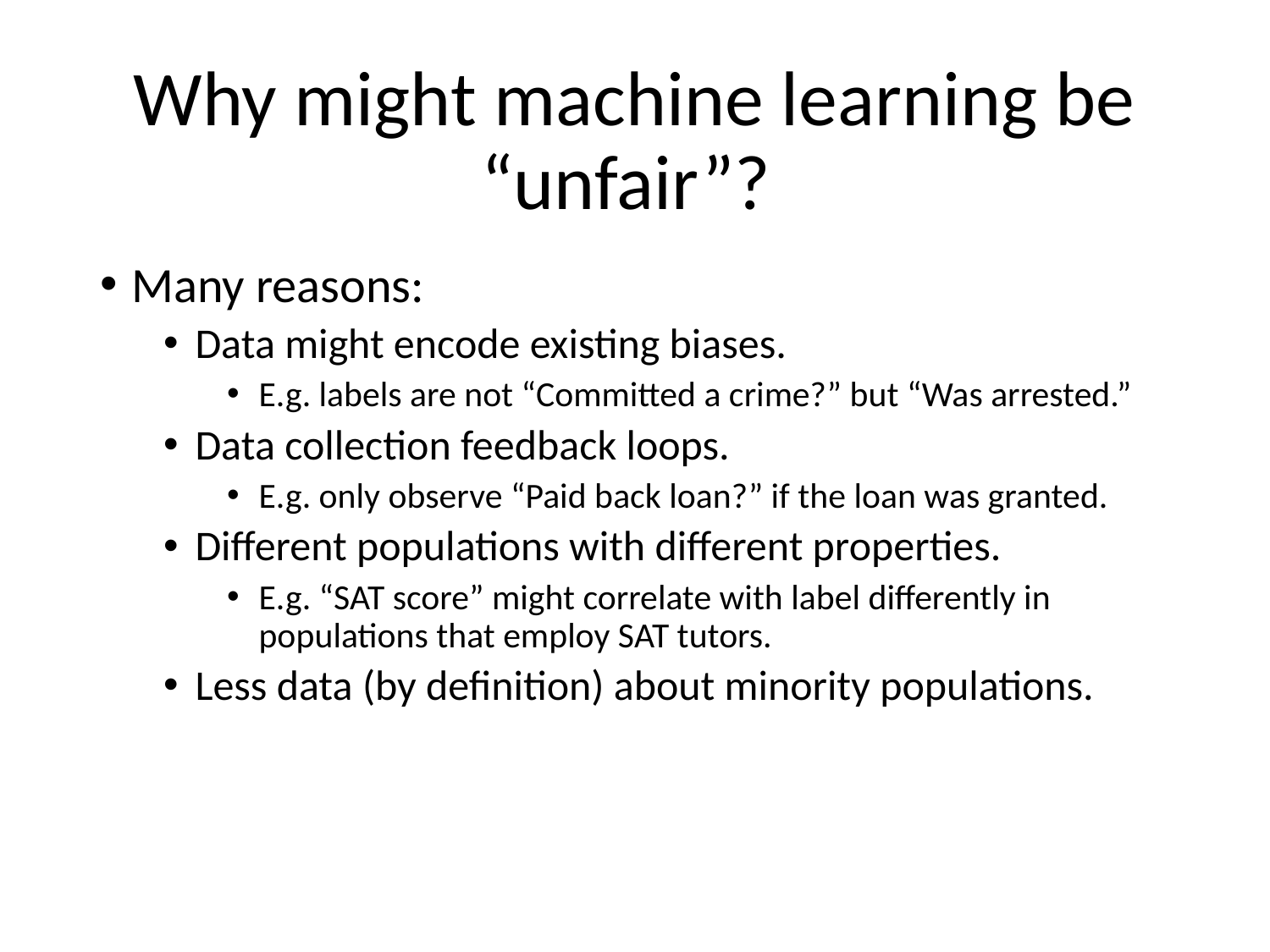

# Why might machine learning be “unfair”?
Many reasons:
Data might encode existing biases.
E.g. labels are not “Committed a crime?” but “Was arrested.”
Data collection feedback loops.
E.g. only observe “Paid back loan?” if the loan was granted.
Different populations with different properties.
E.g. “SAT score” might correlate with label differently in populations that employ SAT tutors.
Less data (by definition) about minority populations.